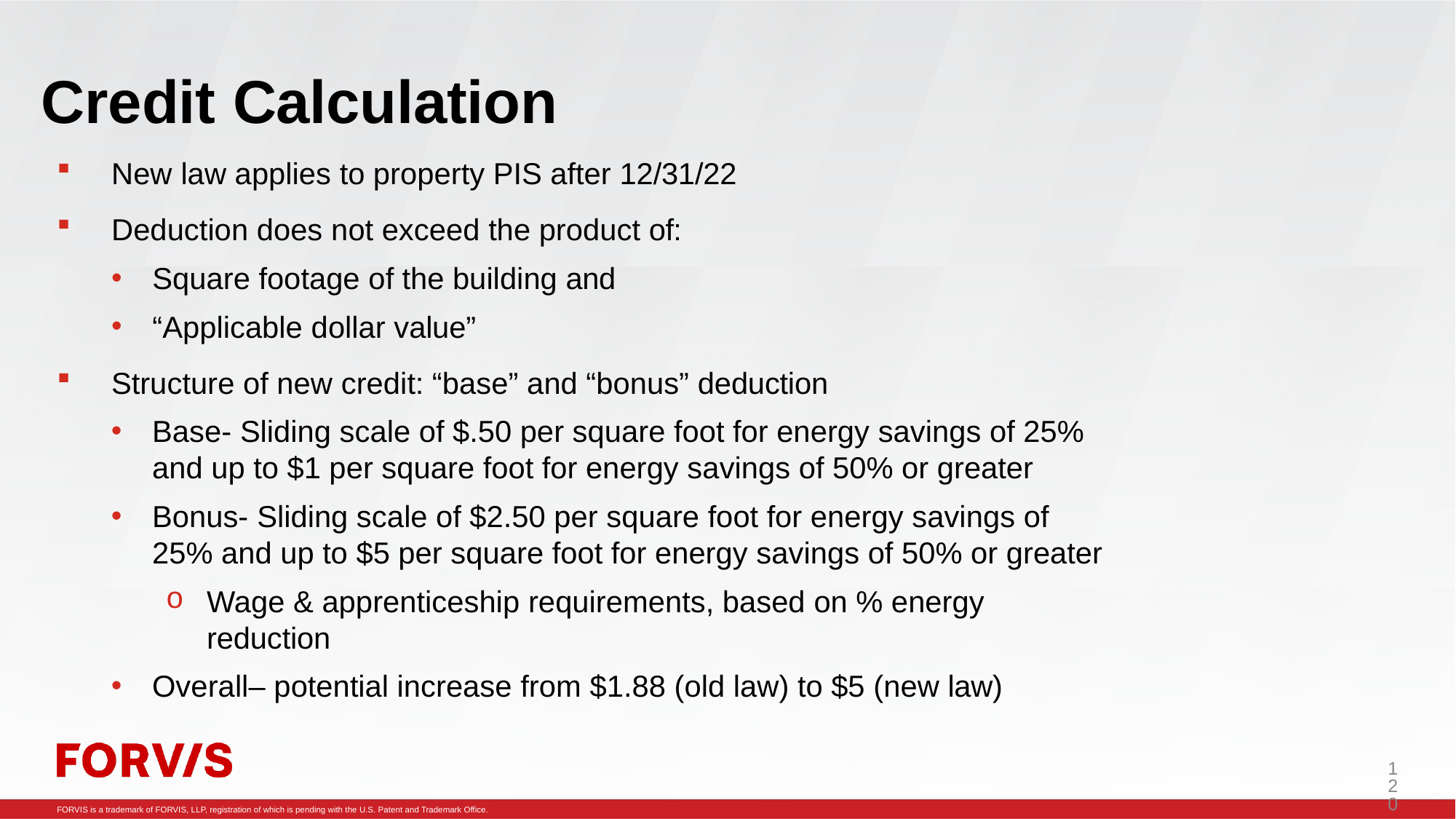

# Credit Calculation
New law applies to property PIS after 12/31/22
Deduction does not exceed the product of:
Square footage of the building and
“Applicable dollar value”
Structure of new credit: “base” and “bonus” deduction
Base- Sliding scale of $.50 per square foot for energy savings of 25% and up to $1 per square foot for energy savings of 50% or greater
Bonus- Sliding scale of $2.50 per square foot for energy savings of 25% and up to $5 per square foot for energy savings of 50% or greater
Wage & apprenticeship requirements, based on % energy reduction
Overall– potential increase from $1.88 (old law) to $5 (new law)
120